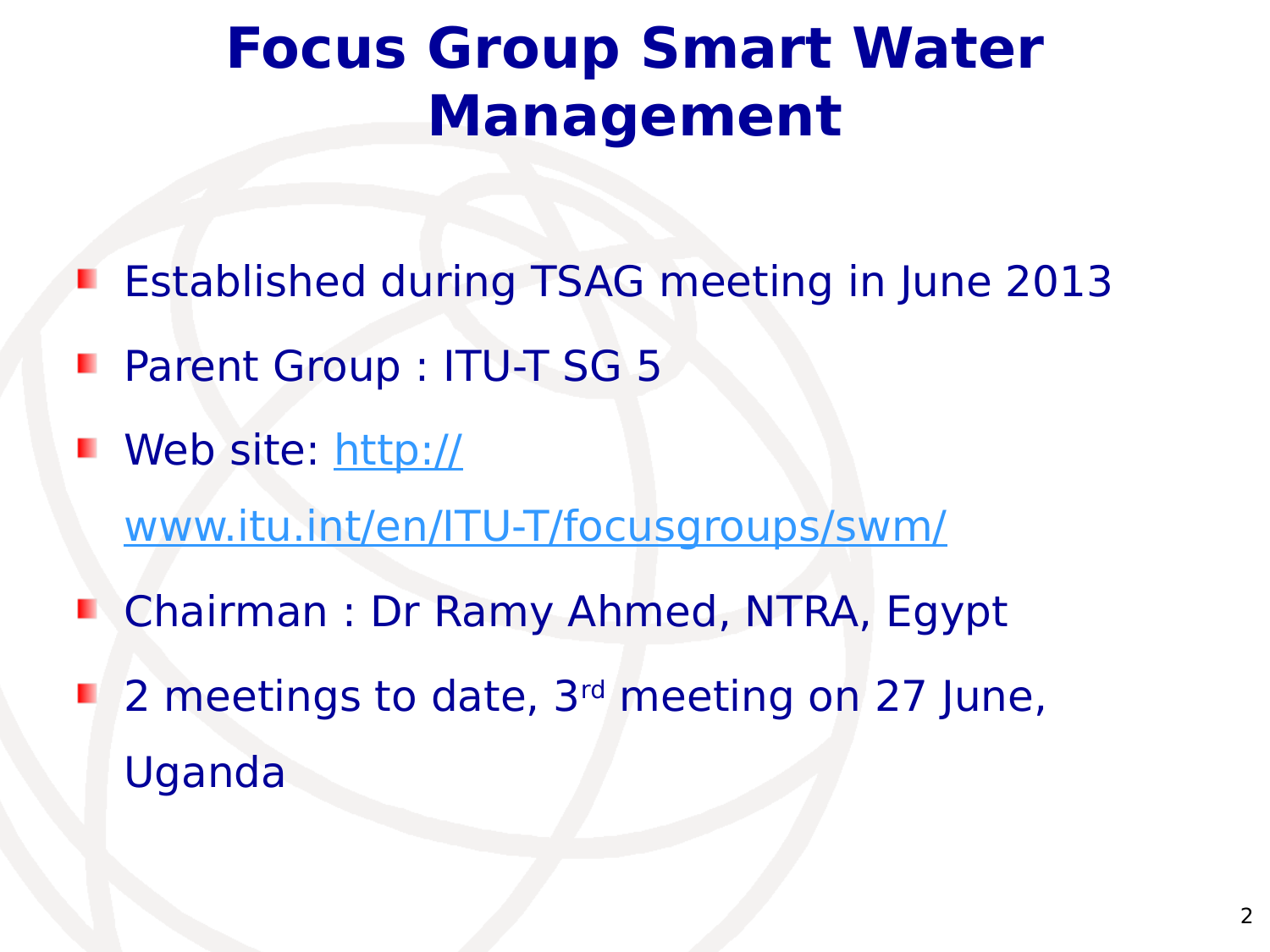

# Focus Group Smart Water Management
Established during TSAG meeting in June 2013
Parent Group : ITU-T SG 5
Web site: http://www.itu.int/en/ITU-T/focusgroups/swm/
Chairman : Dr Ramy Ahmed, NTRA, Egypt
2 meetings to date, 3rd meeting on 27 June, Uganda
2